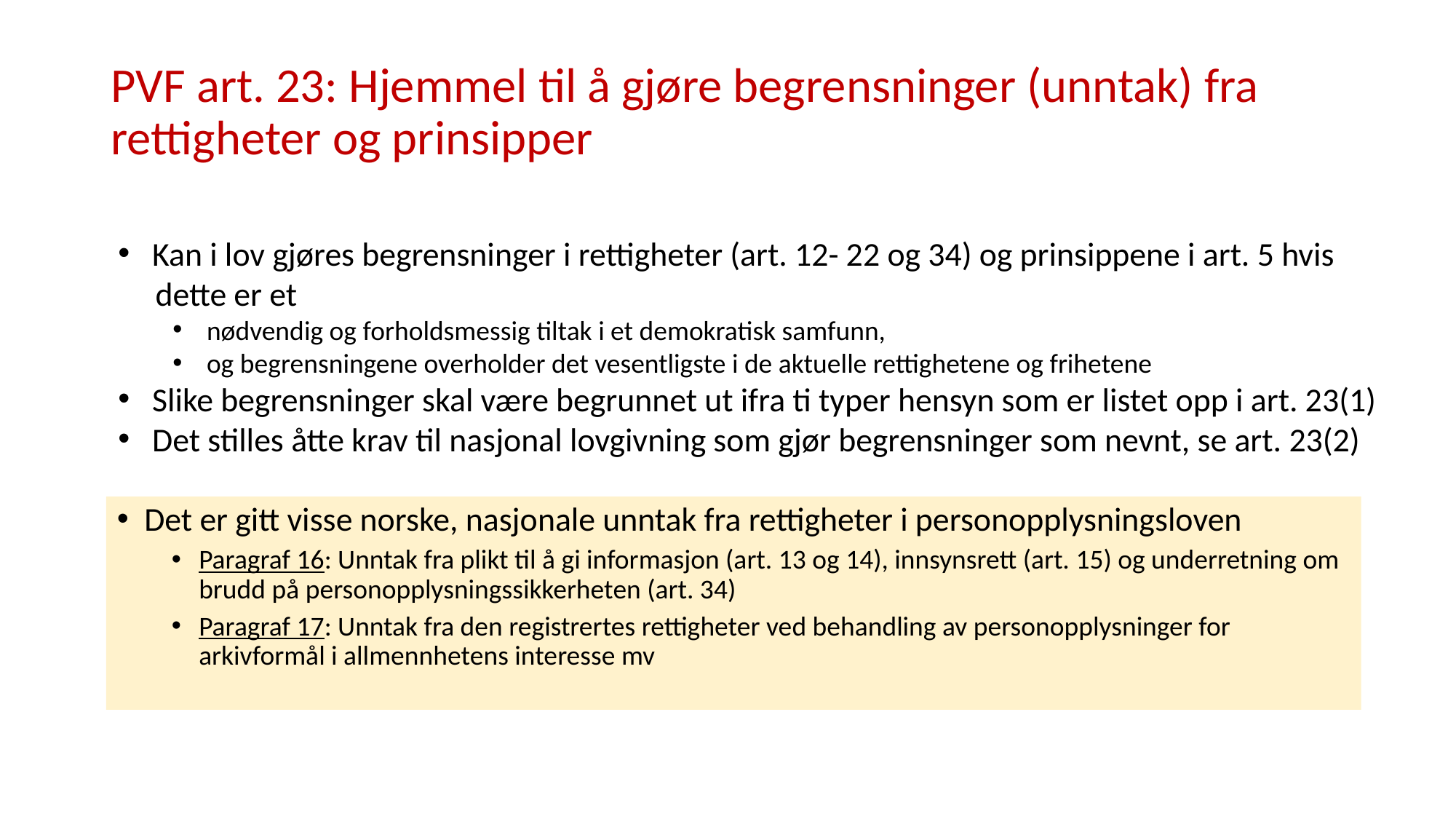

# PVF art. 23: Hjemmel til å gjøre begrensninger (unntak) fra rettigheter og prinsipper
Kan i lov gjøres begrensninger i rettigheter (art. 12- 22 og 34) og prinsippene i art. 5 hvis
     dette er et
nødvendig og forholdsmessig tiltak i et demokratisk samfunn,
og begrensningene overholder det vesentligste i de aktuelle rettighetene og frihetene
Slike begrensninger skal være begrunnet ut ifra ti typer hensyn som er listet opp i art. 23(1)
Det stilles åtte krav til nasjonal lovgivning som gjør begrensninger som nevnt, se art. 23(2)
Det er gitt visse norske, nasjonale unntak fra rettigheter i personopplysningsloven
Paragraf 16: Unntak fra plikt til å gi informasjon (art. 13 og 14), innsynsrett (art. 15) og underretning om brudd på personopplysningssikkerheten (art. 34)
Paragraf 17: Unntak fra den registrertes rettigheter ved behandling av personopplysninger for arkivformål i allmennhetens interesse mv